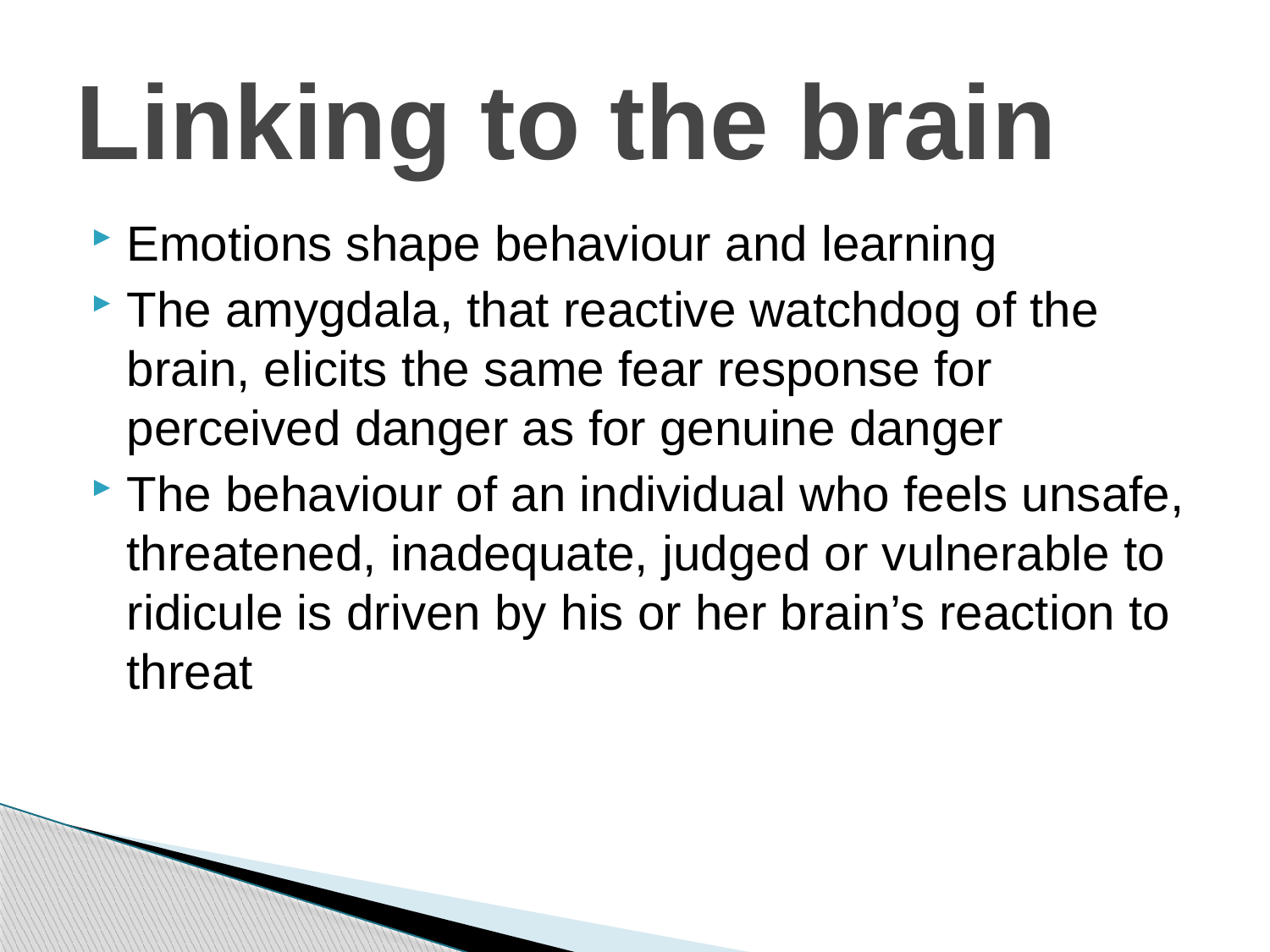

# Linking to the brain
Emotions shape behaviour and learning
The amygdala, that reactive watchdog of the brain, elicits the same fear response for perceived danger as for genuine danger
The behaviour of an individual who feels unsafe, threatened, inadequate, judged or vulnerable to ridicule is driven by his or her brain’s reaction to threat